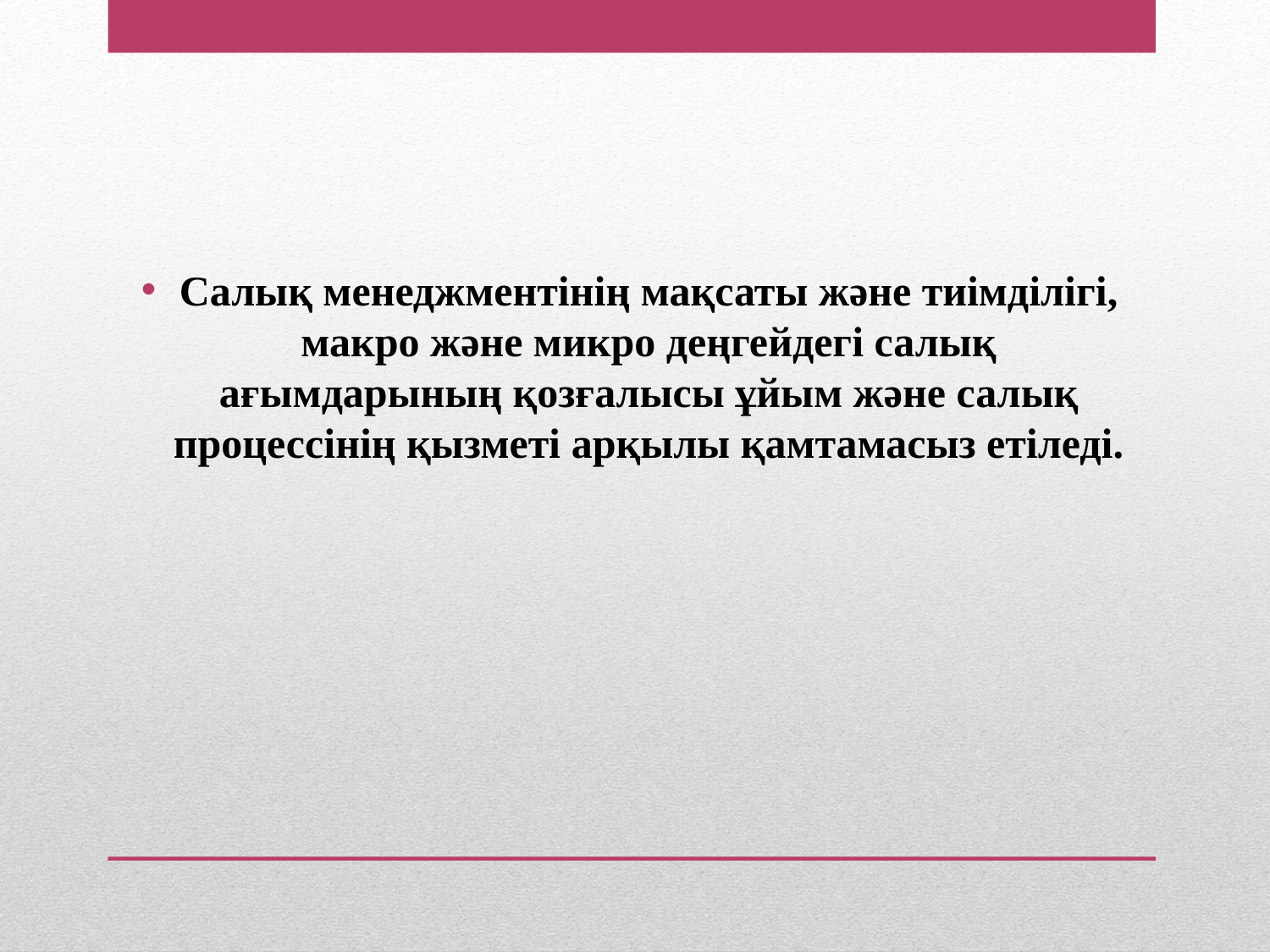

Салық менеджментінің мақсаты және тиімділігі, макро және микро деңгейдегі салық ағымдарының қозғалысы ұйым және салық процессінің қызметі арқылы қамтамасыз етіледі.